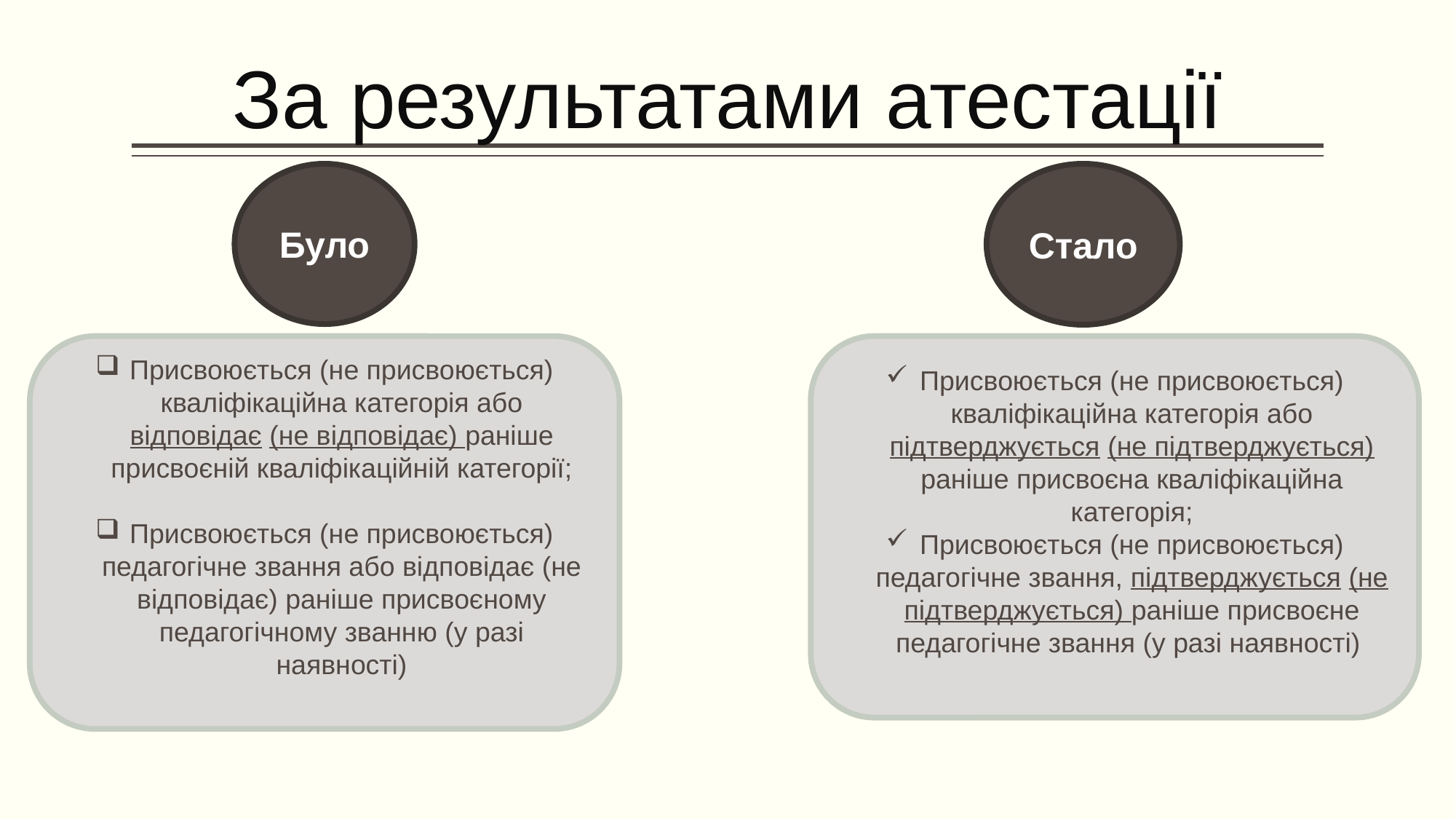

# За результатами атестації
Було
Стало

Присвоюється (не присвоюється) кваліфікаційна категорія або відповідає (не відповідає) раніше присвоєній кваліфікаційній категорії;

Присвоюється (не присвоюється) педагогічне звання або відповідає (не відповідає) раніше присвоєному педагогічному званню (у разі наявності)

Присвоюється (не присвоюється) кваліфікаційна категорія або підтверджується (не підтверджується) раніше присвоєна кваліфікаційна категорія;
Присвоюється (не присвоюється) педагогічне звання, підтверджується (не підтверджується) раніше присвоєне педагогічне звання (у разі наявності)